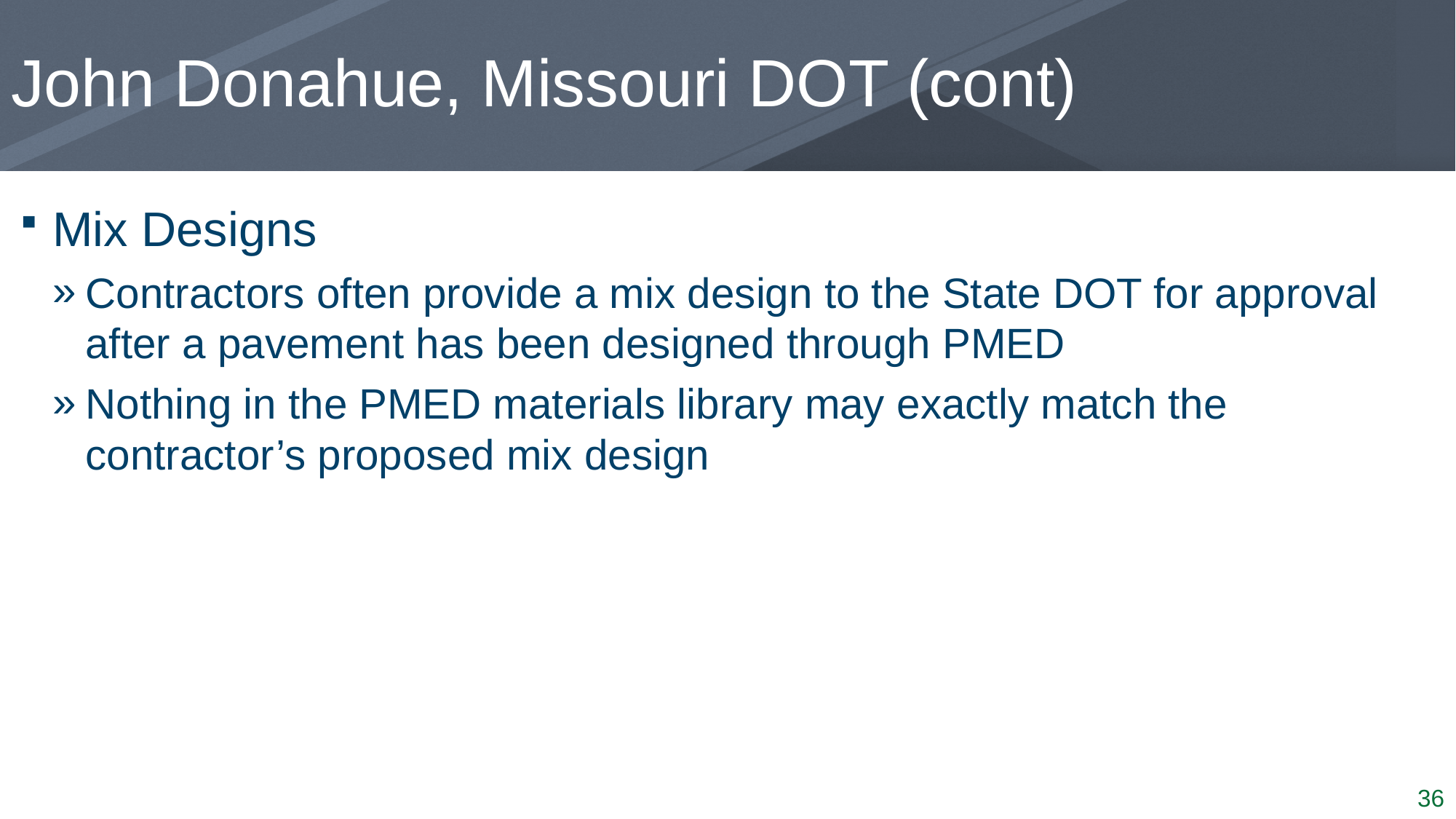

# John Donahue, Missouri DOT (cont)
Mix Designs
Contractors often provide a mix design to the State DOT for approval after a pavement has been designed through PMED
Nothing in the PMED materials library may exactly match the contractor’s proposed mix design